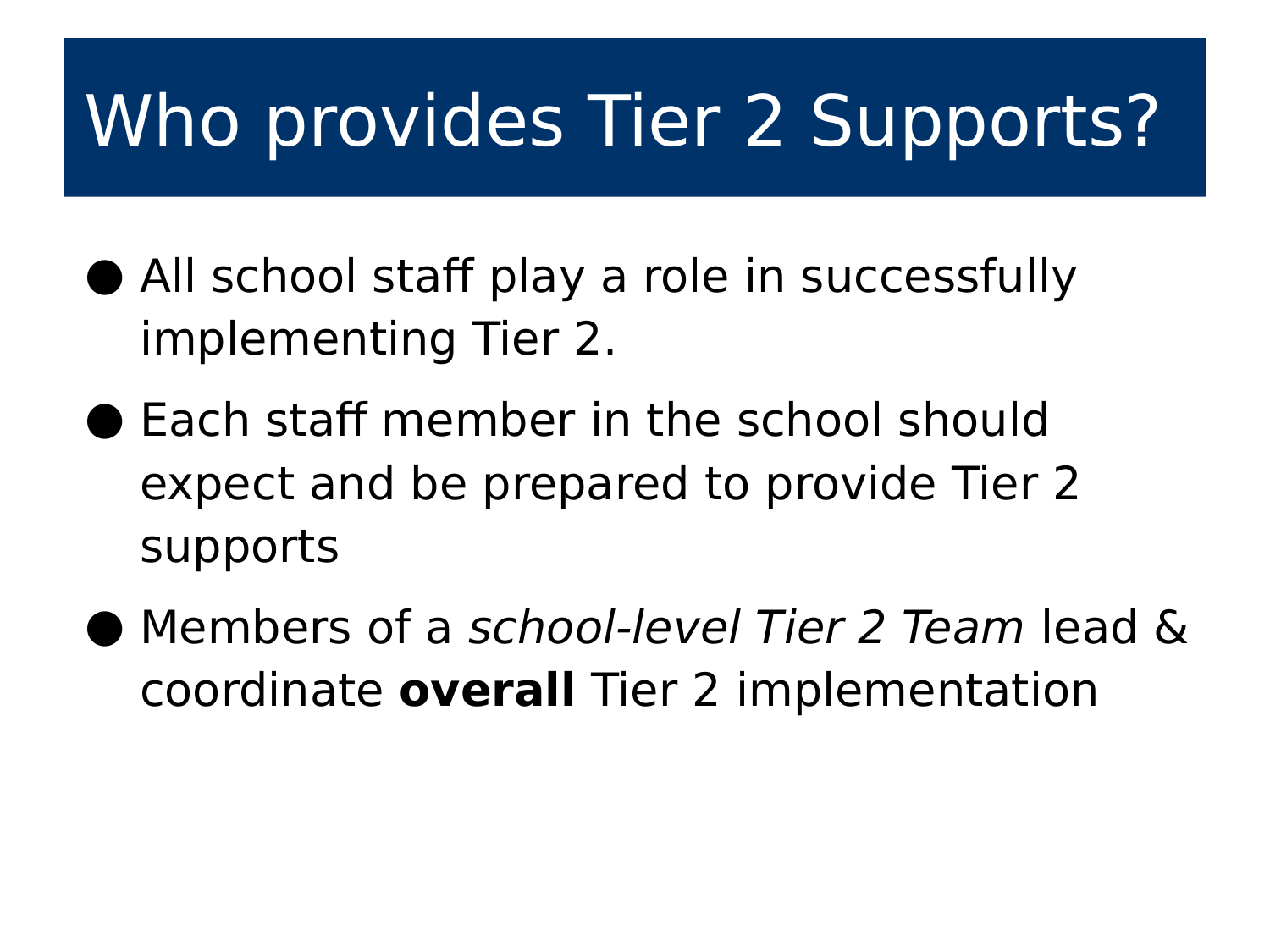

# Who provides Tier 2 Supports?
All school staff play a role in successfully implementing Tier 2.
Each staff member in the school should expect and be prepared to provide Tier 2 supports
Members of a school-level Tier 2 Team lead & coordinate overall Tier 2 implementation